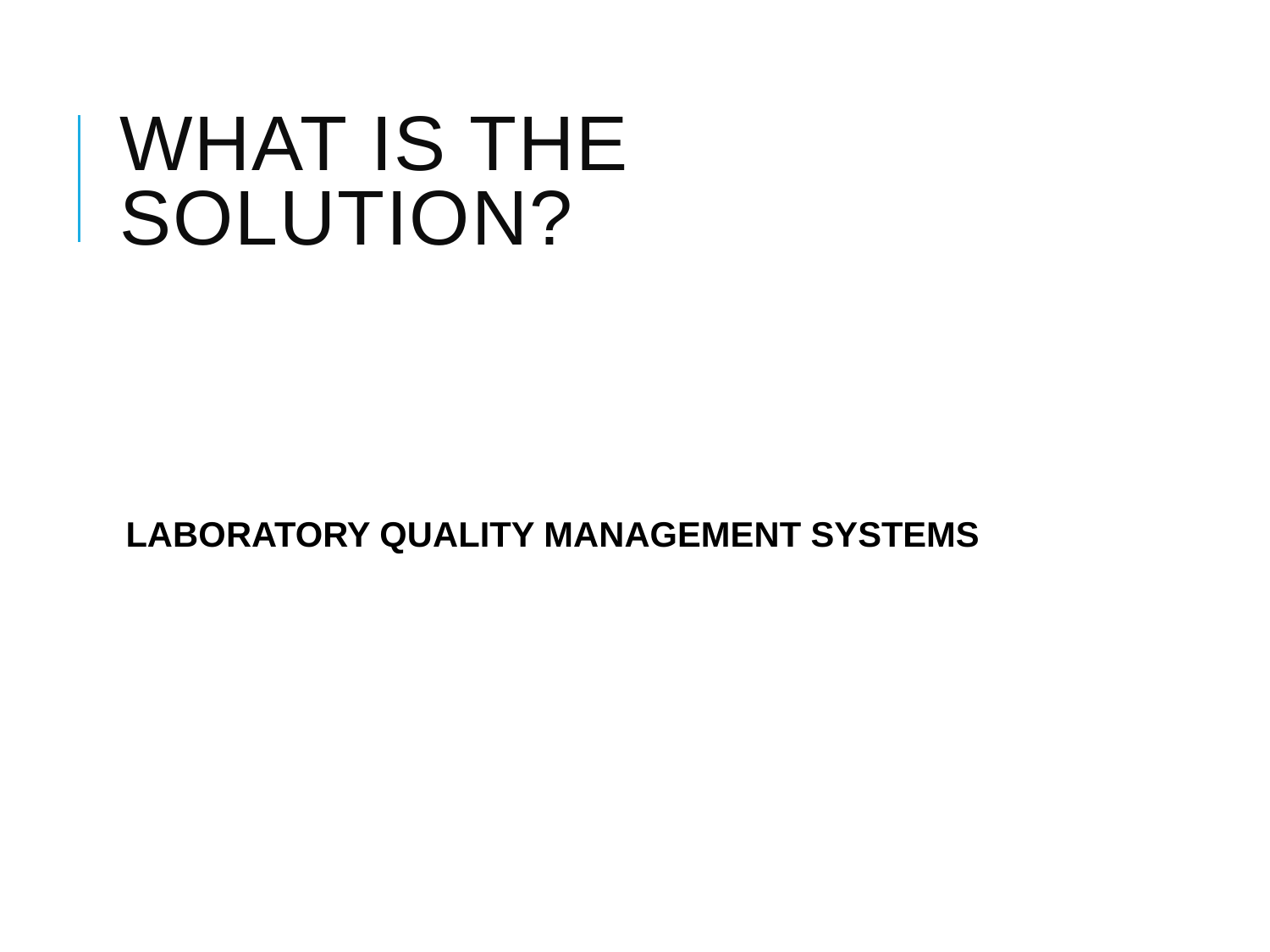

# What is THE SOLUTION?

LABORATORY QUALITY MANAGEMENT SYSTEMS